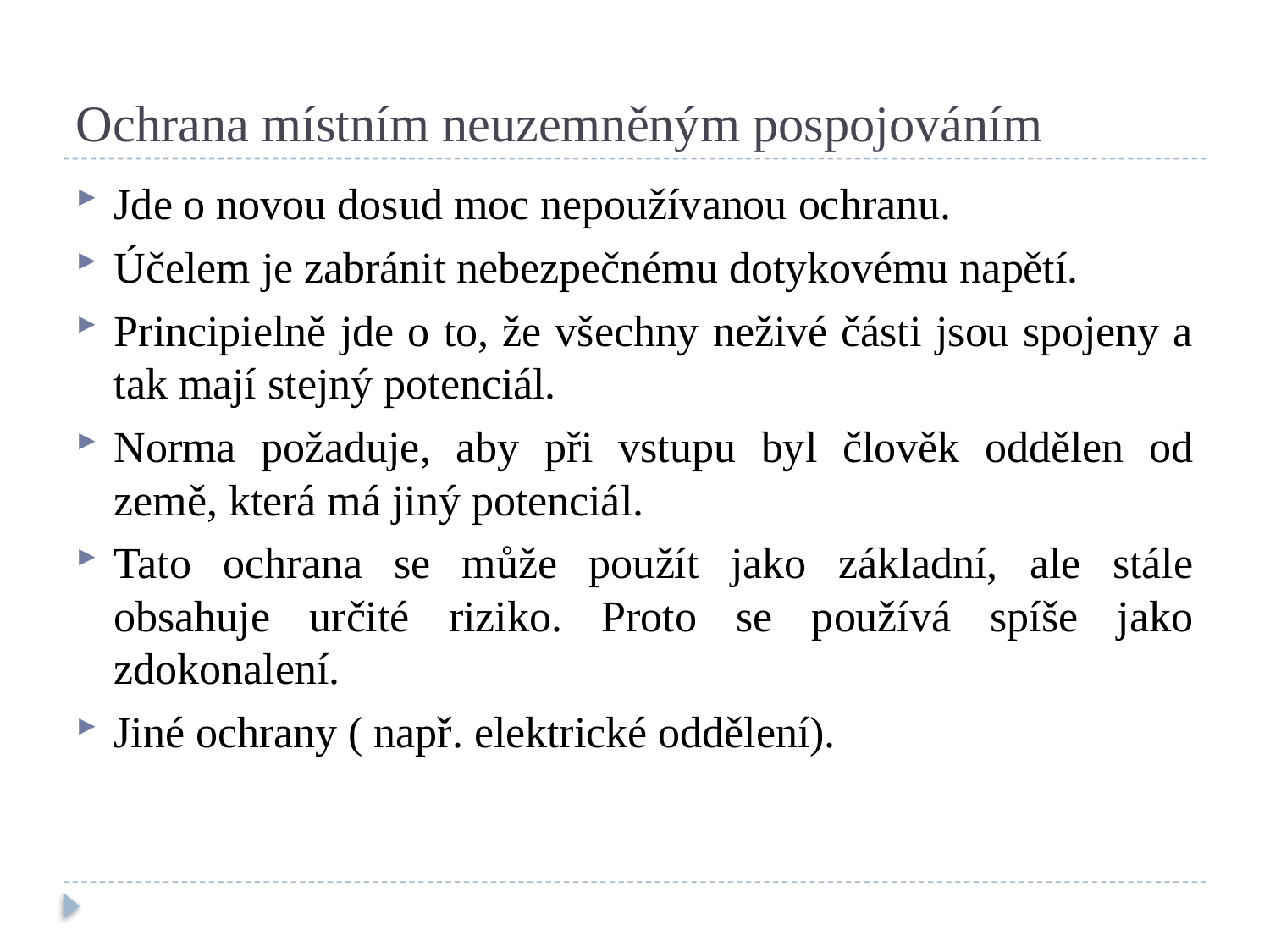

# Ochrana místním neuzemněným pospojováním
Jde o novou dosud moc nepoužívanou ochranu.
Účelem je zabránit nebezpečnému dotykovému napětí.
Principielně jde o to, že všechny neživé části jsou spojeny a tak mají stejný potenciál.
Norma požaduje, aby při vstupu byl člověk oddělen od země, která má jiný potenciál.
Tato ochrana se může použít jako základní, ale stále obsahuje určité riziko. Proto se používá spíše jako zdokonalení.
Jiné ochrany ( např. elektrické oddělení).